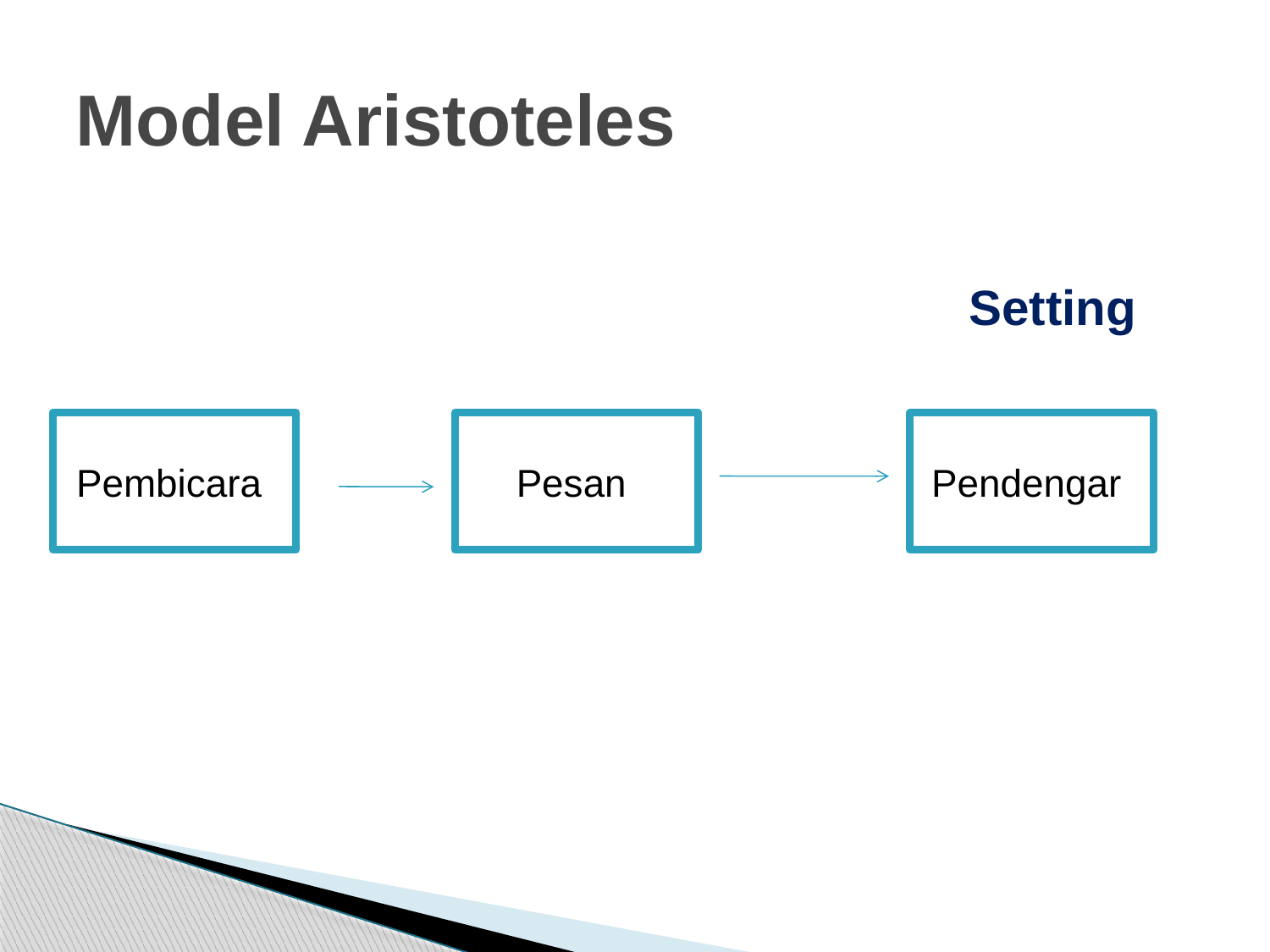

# Model Aristoteles

							      Setting

							      Setting
Pembicara
Pesan
Pendengar